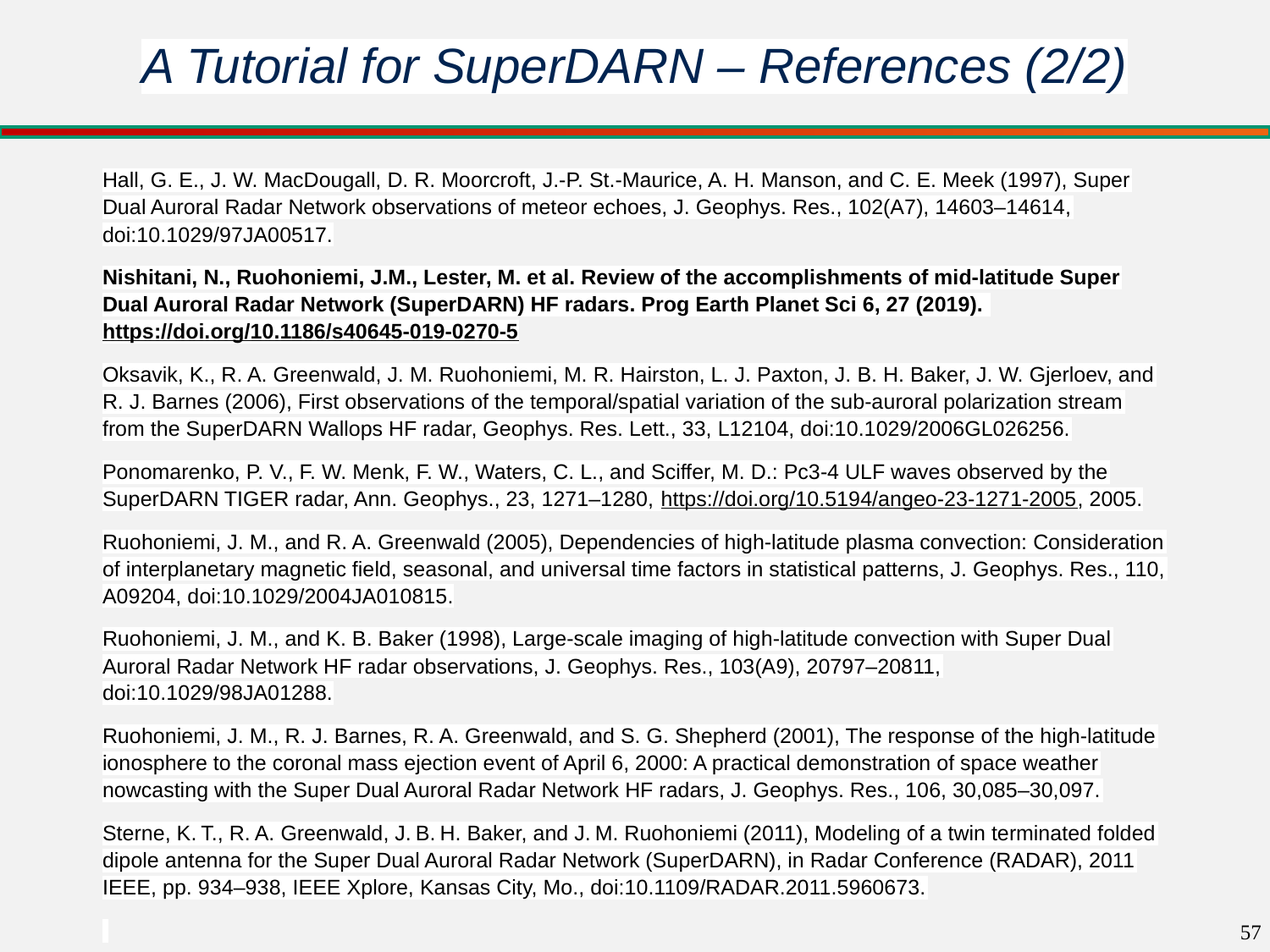

# A Tutorial for SuperDARN – References (2/2)
Hall, G. E., J. W. MacDougall, D. R. Moorcroft, J.-P. St.-Maurice, A. H. Manson, and C. E. Meek (1997), Super Dual Auroral Radar Network observations of meteor echoes, J. Geophys. Res., 102(A7), 14603–14614, doi:10.1029/97JA00517.
Nishitani, N., Ruohoniemi, J.M., Lester, M. et al. Review of the accomplishments of mid-latitude Super Dual Auroral Radar Network (SuperDARN) HF radars. Prog Earth Planet Sci 6, 27 (2019). https://doi.org/10.1186/s40645-019-0270-5
Oksavik, K., R. A. Greenwald, J. M. Ruohoniemi, M. R. Hairston, L. J. Paxton, J. B. H. Baker, J. W. Gjerloev, and R. J. Barnes (2006), First observations of the temporal/spatial variation of the sub-auroral polarization stream from the SuperDARN Wallops HF radar, Geophys. Res. Lett., 33, L12104, doi:10.1029/2006GL026256.
Ponomarenko, P. V., F. W. Menk, F. W., Waters, C. L., and Sciffer, M. D.: Pc3-4 ULF waves observed by the SuperDARN TIGER radar, Ann. Geophys., 23, 1271–1280, https://doi.org/10.5194/angeo-23-1271-2005, 2005.
Ruohoniemi, J. M., and R. A. Greenwald (2005), Dependencies of high-latitude plasma convection: Consideration of interplanetary magnetic field, seasonal, and universal time factors in statistical patterns, J. Geophys. Res., 110, A09204, doi:10.1029/2004JA010815.
Ruohoniemi, J. M., and K. B. Baker (1998), Large-scale imaging of high-latitude convection with Super Dual Auroral Radar Network HF radar observations, J. Geophys. Res., 103(A9), 20797–20811, doi:10.1029/98JA01288.
Ruohoniemi, J. M., R. J. Barnes, R. A. Greenwald, and S. G. Shepherd (2001), The response of the high-latitude ionosphere to the coronal mass ejection event of April 6, 2000: A practical demonstration of space weather nowcasting with the Super Dual Auroral Radar Network HF radars, J. Geophys. Res., 106, 30,085–30,097.
Sterne, K. T., R. A. Greenwald, J. B. H. Baker, and J. M. Ruohoniemi (2011), Modeling of a twin terminated folded dipole antenna for the Super Dual Auroral Radar Network (SuperDARN), in Radar Conference (RADAR), 2011 IEEE, pp. 934–938, IEEE Xplore, Kansas City, Mo., doi:10.1109/RADAR.2011.5960673.

57